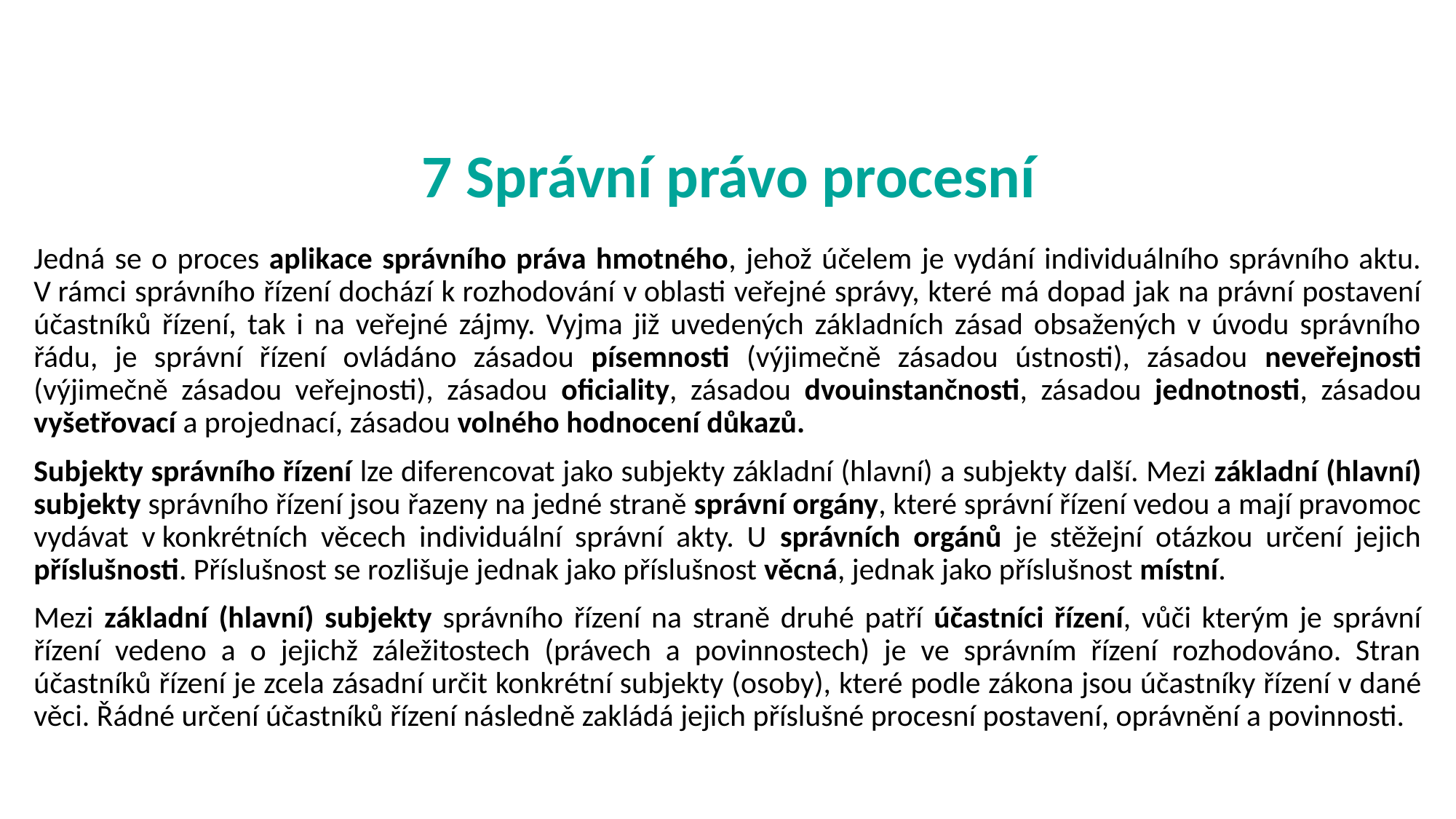

# 7 Správní právo procesní
Jedná se o proces aplikace správního práva hmotného, jehož účelem je vydání individuálního správního aktu. V rámci správního řízení dochází k rozhodování v oblasti veřejné správy, které má dopad jak na právní postavení účastníků řízení, tak i na veřejné zájmy. Vyjma již uvedených základních zásad obsažených v úvodu správního řádu, je správní řízení ovládáno zásadou písemnosti (výjimečně zásadou ústnosti), zásadou neveřejnosti (výjimečně zásadou veřejnosti), zásadou oficiality, zásadou dvouinstančnosti, zásadou jednotnosti, zásadou vyšetřovací a projednací, zásadou volného hodnocení důkazů.
Subjekty správního řízení lze diferencovat jako subjekty základní (hlavní) a subjekty další. Mezi základní (hlavní) subjekty správního řízení jsou řazeny na jedné straně správní orgány, které správní řízení vedou a mají pravomoc vydávat v konkrétních věcech individuální správní akty. U správních orgánů je stěžejní otázkou určení jejich příslušnosti. Příslušnost se rozlišuje jednak jako příslušnost věcná, jednak jako příslušnost místní.
Mezi základní (hlavní) subjekty správního řízení na straně druhé patří účastníci řízení, vůči kterým je správní řízení vedeno a o jejichž záležitostech (právech a povinnostech) je ve správním řízení rozhodováno. Stran účastníků řízení je zcela zásadní určit konkrétní subjekty (osoby), které podle zákona jsou účastníky řízení v dané věci. Řádné určení účastníků řízení následně zakládá jejich příslušné procesní postavení, oprávnění a povinnosti.